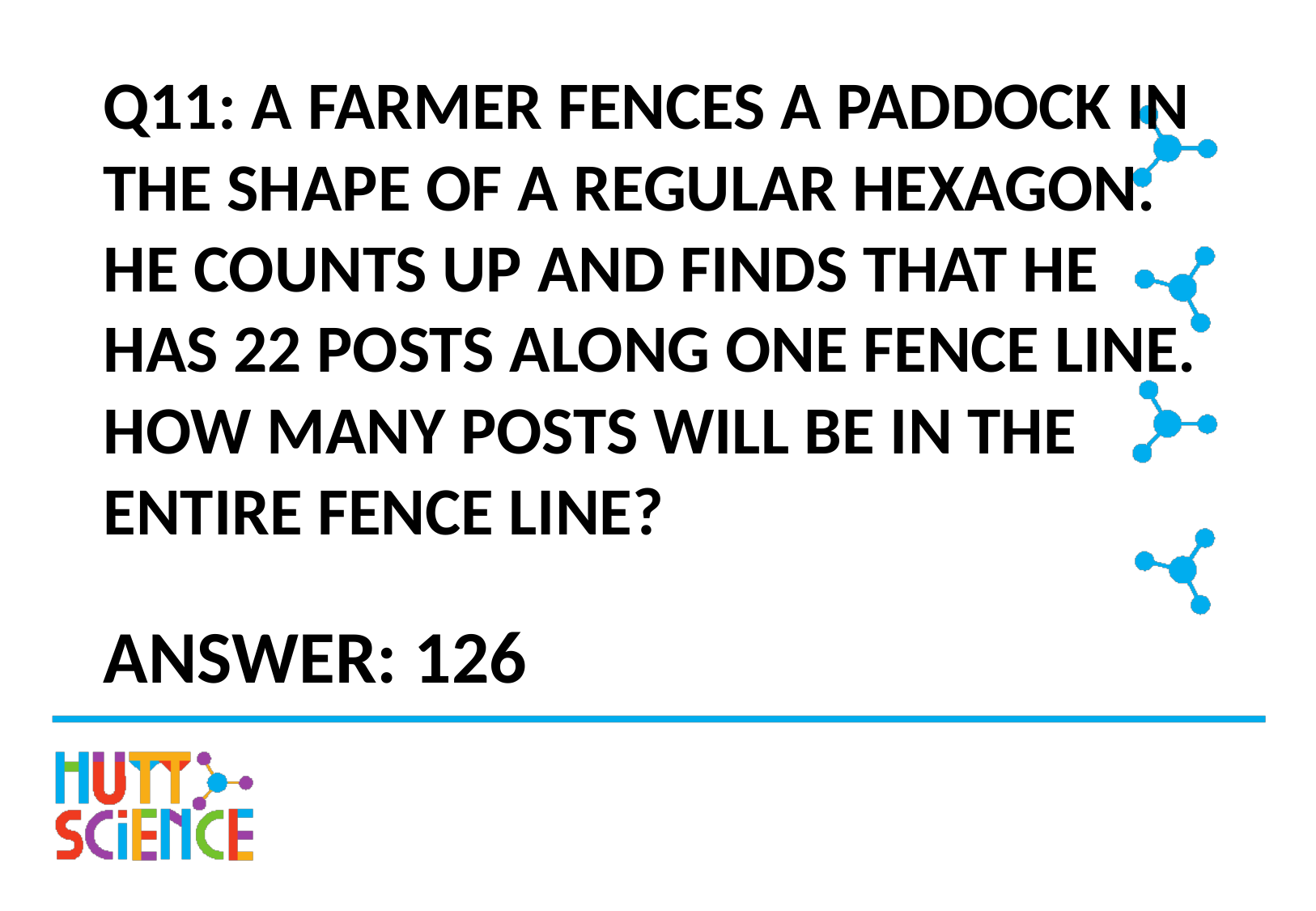

# Q11: A FARMER FENCES A PADDOCK IN THE SHAPE OF A REGULAR HEXAGON. HE COUNTS UP AND FINDS THAT HE HAS 22 POSTS ALONG ONE FENCE LINE. HOW MANY POSTS WILL BE IN THE ENTIRE FENCE LINE?
ANSWER: 126